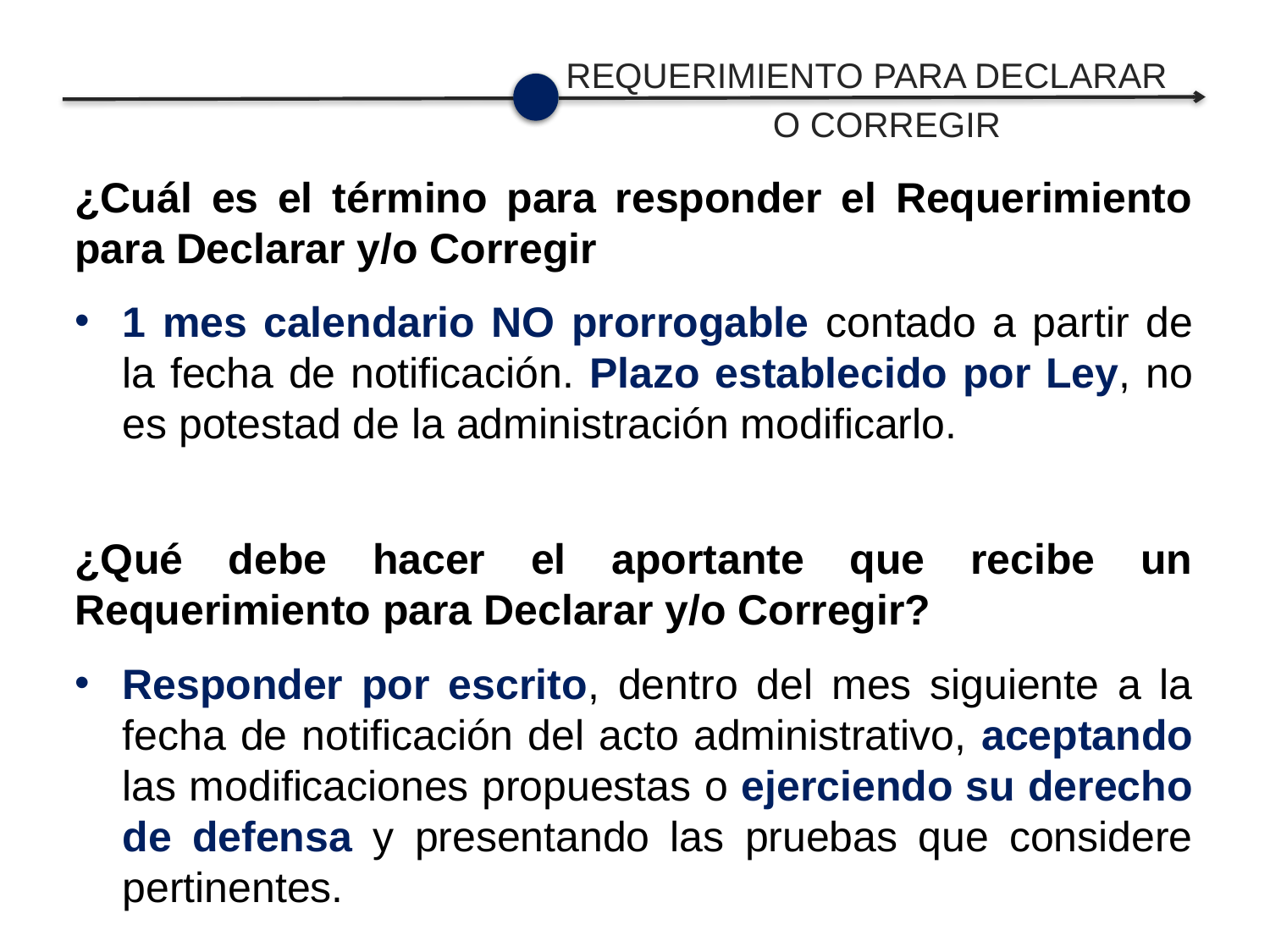

REQUERIMIENTO PARA DECLARAR
O CORREGIR

¿Cuál es el término para responder el Requerimiento para Declarar y/o Corregir

1 mes calendario NO prorrogable contado a partir de la fecha de notificación. Plazo establecido por Ley, no es potestad de la administración modificarlo.

¿Qué debe hacer el aportante que recibe un Requerimiento para Declarar y/o Corregir?

Responder por escrito, dentro del mes siguiente a la fecha de notificación del acto administrativo, aceptando las modificaciones propuestas o ejerciendo su derecho de defensa y presentando las pruebas que considere pertinentes.